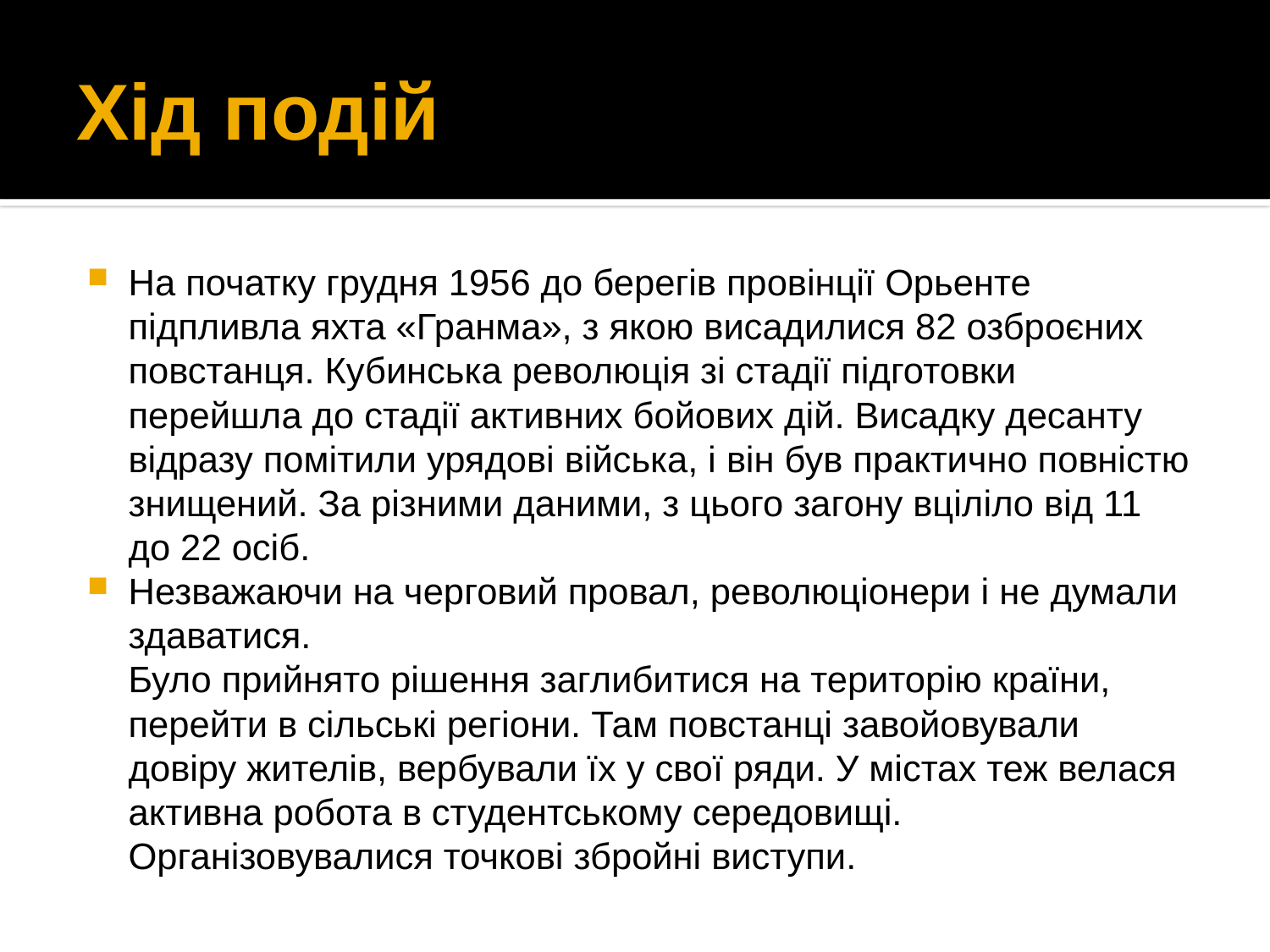

# Хід подій
На початку грудня 1956 до берегів провінції Орьенте підпливла яхта «Гранма», з якою висадилися 82 озброєних повстанця. Кубинська революція зі стадії підготовки перейшла до стадії активних бойових дій. Висадку десанту відразу помітили урядові війська, і він був практично повністю знищений. За різними даними, з цього загону вціліло від 11 до 22 осіб.
Незважаючи на черговий провал, революціонери і не думали здаватися.
Було прийнято рішення заглибитися на територію країни, перейти в сільські регіони. Там повстанці завойовували довіру жителів, вербували їх у свої ряди. У містах теж велася активна робота в студентському середовищі. Організовувалися точкові збройні виступи.